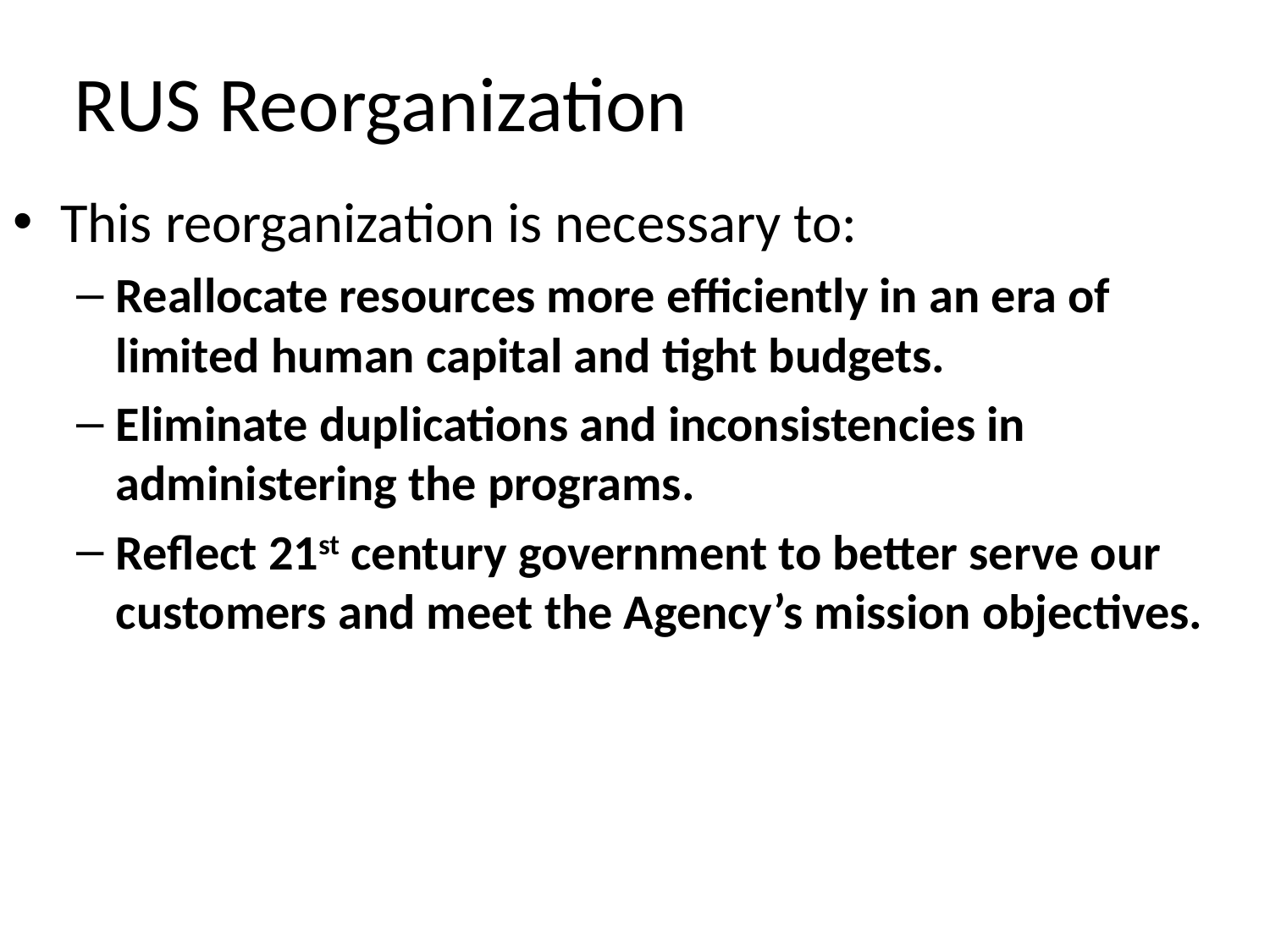

# RUS Reorganization
This reorganization is necessary to:
Reallocate resources more efficiently in an era of limited human capital and tight budgets.
Eliminate duplications and inconsistencies in administering the programs.
Reflect 21st century government to better serve our customers and meet the Agency’s mission objectives.